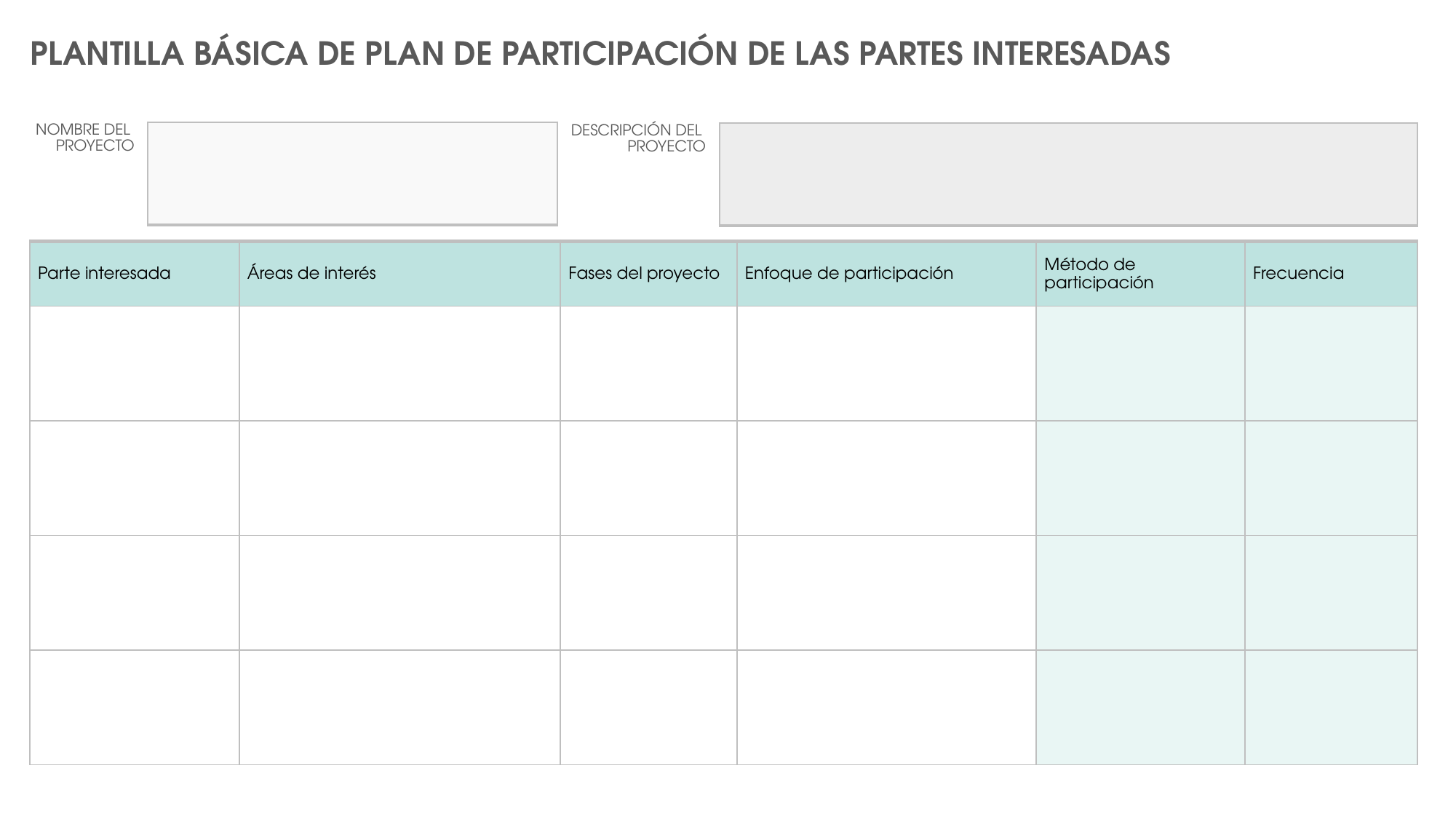

PLANTILLA BÁSICA DE PLAN DE PARTICIPACIÓN DE LAS PARTES INTERESADAS
| NOMBRE DEL PROYECTO |  |
| --- | --- |
| DESCRIPCIÓN DEL PROYECTO |  |
| --- | --- |
| Parte interesada | Áreas de interés | Fases del proyecto | Enfoque de participación | Método de participación | Frecuencia |
| --- | --- | --- | --- | --- | --- |
|  |  |  |  |  |  |
|  |  |  |  |  |  |
|  |  |  |  |  |  |
|  |  |  |  |  |  |